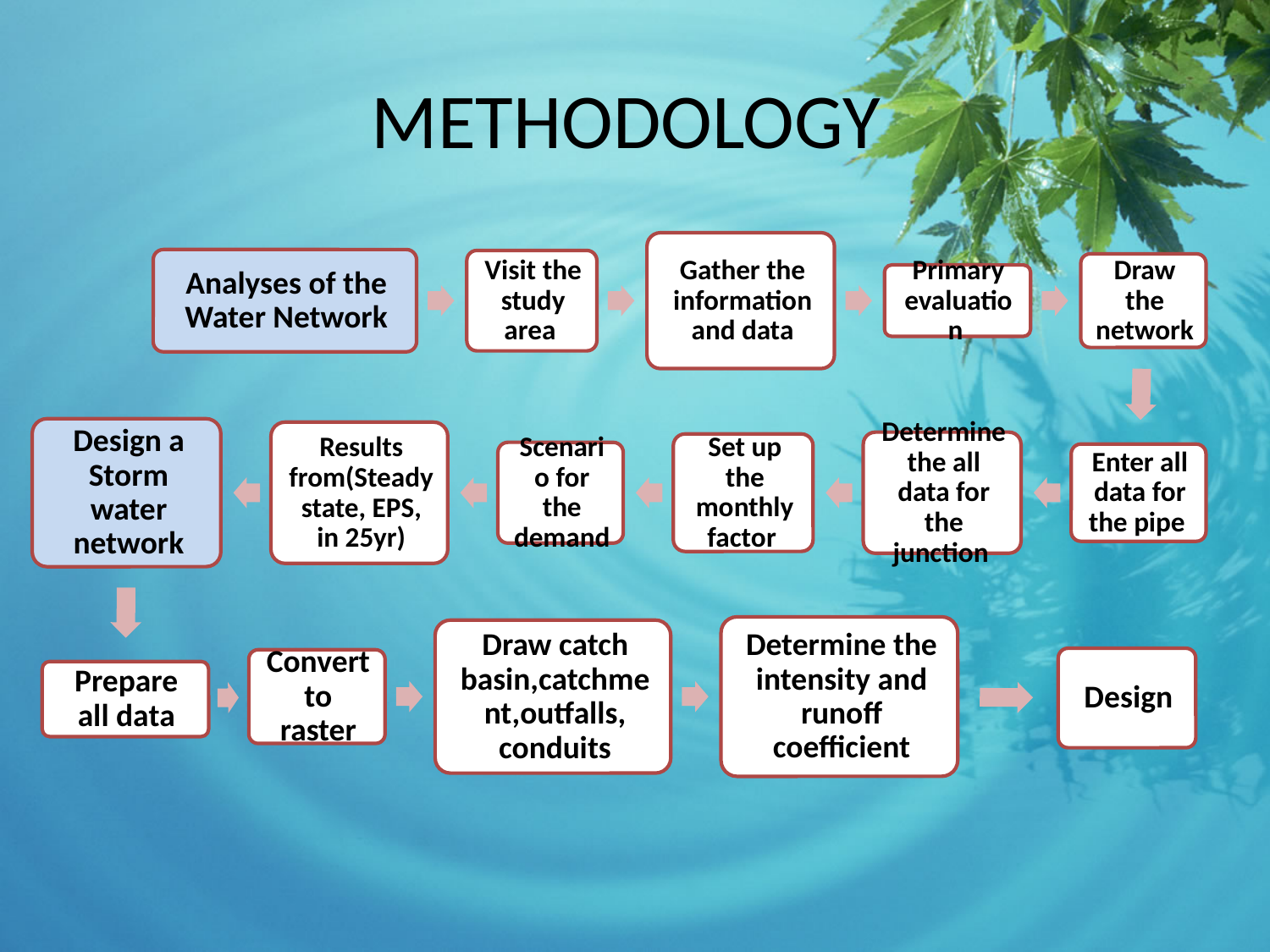

# METHODOLOGY
Analyses of the Water Network

Visit the study area

Gather the information and data

Primary evaluation

Draw the network

Enter all data for the pipe

Determine the all data for the junction

Set up the monthly factor

Scenario for the demand

Results from(Steady state, EPS, in 25yr)

Design a Storm water network

Prepare all data

Convert to raster

Draw catch basin,catchment,outfalls, conduits

Determine the intensity and runoff coefficient

Design